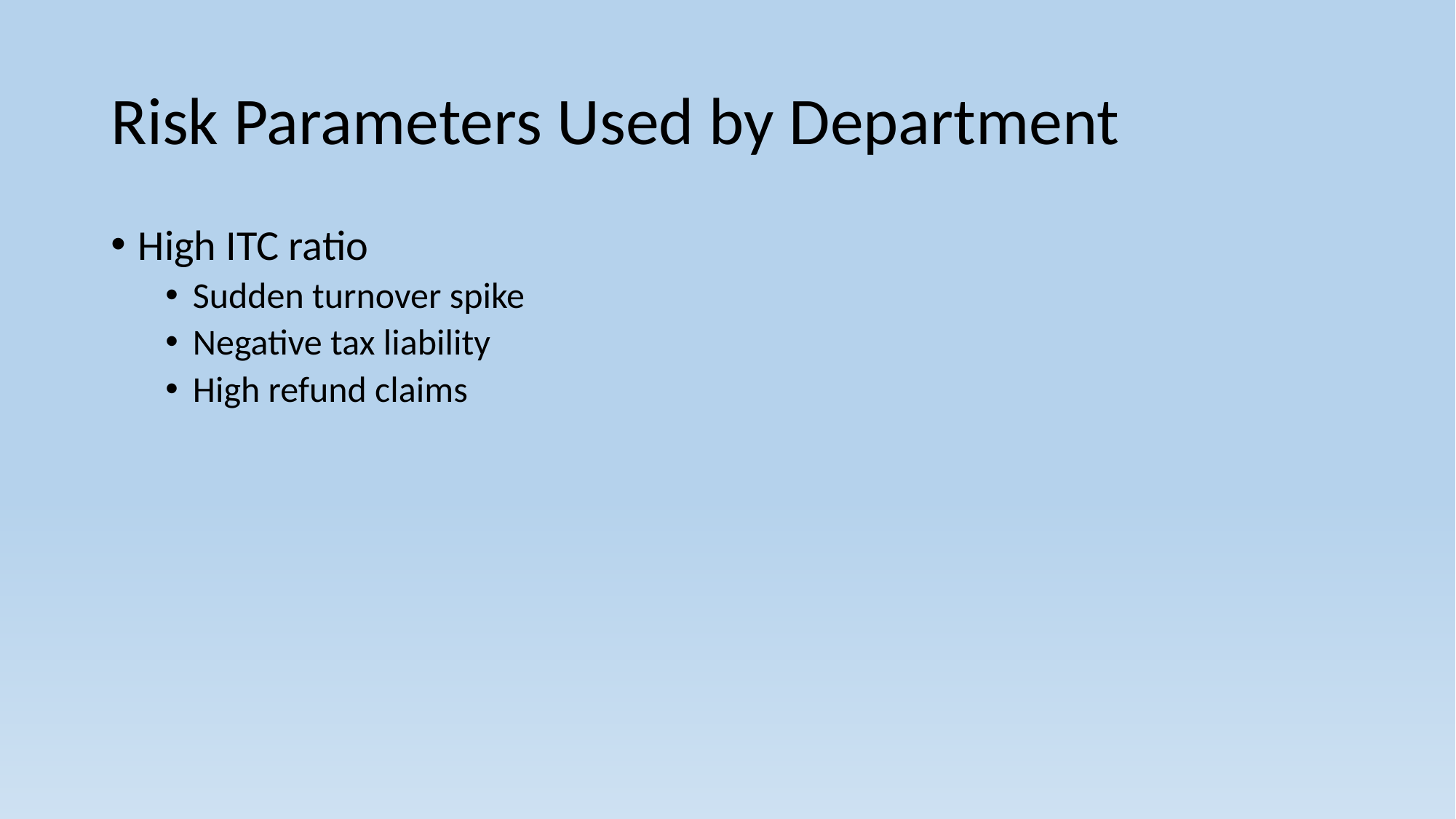

# Risk Parameters Used by Department
High ITC ratio
Sudden turnover spike
Negative tax liability
High refund claims